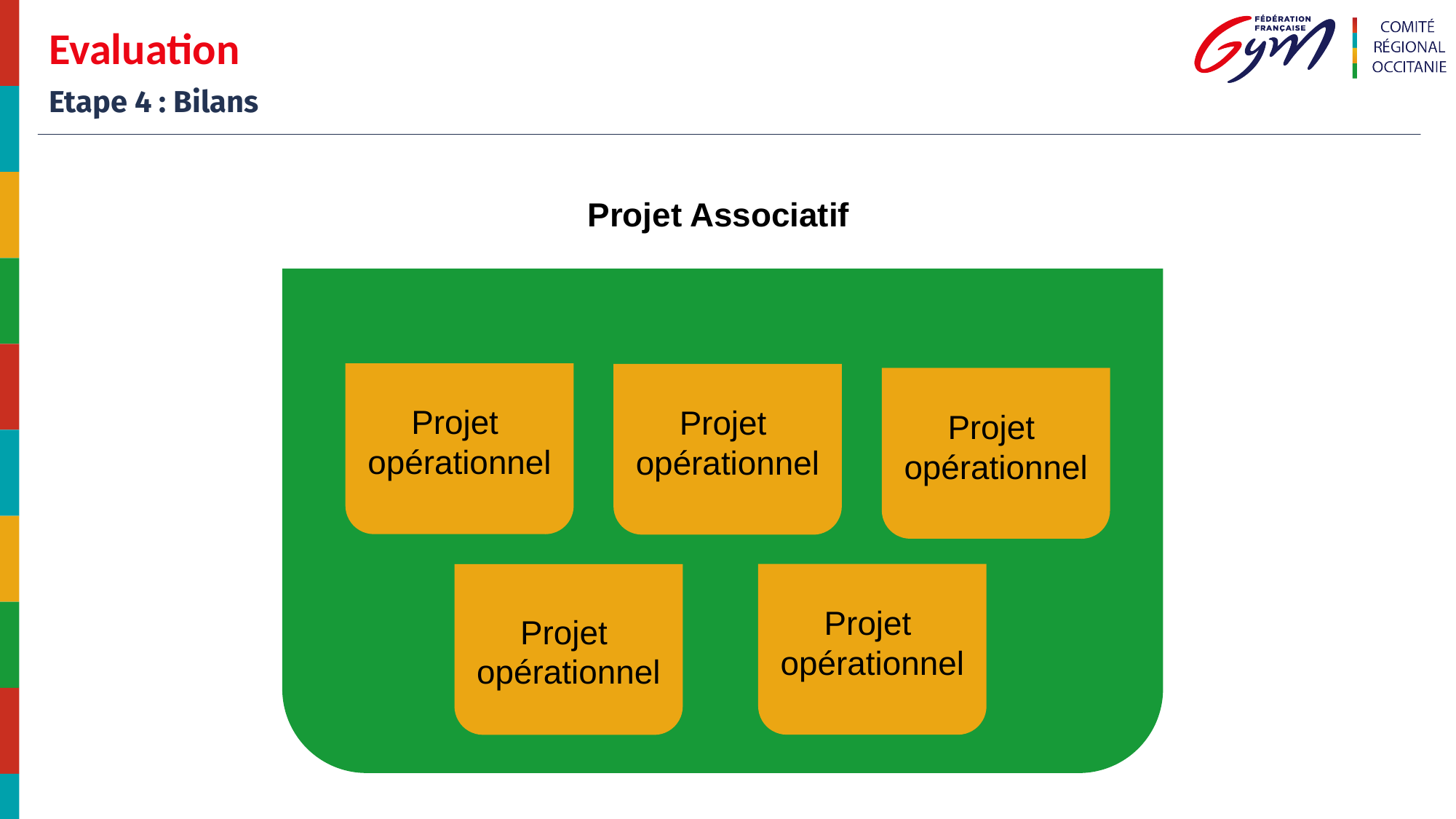

# Evaluation
Etape 4 : Bilans
Projet Associatif

Projet
opérationnel
Projet
opérationnel

Projet
opérationnel

Projet
opérationnel

Projet
opérationnel